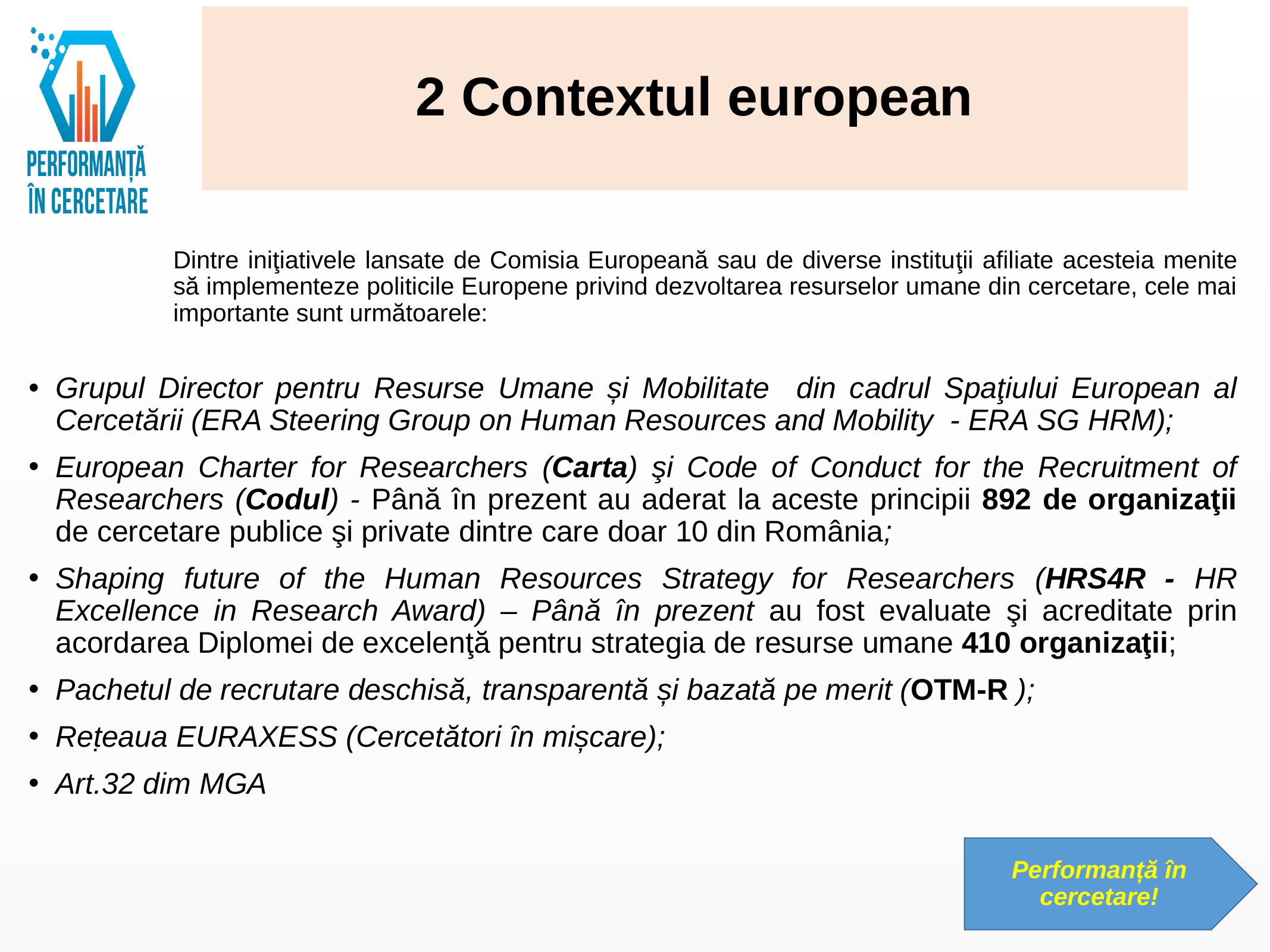

# 2 Contextul european

Dintre iniţiativele lansate de Comisia Europeană sau de diverse instituţii afiliate acesteia menite să implementeze politicile Europene privind dezvoltarea resurselor umane din cercetare, cele mai importante sunt următoarele:
Grupul Director pentru Resurse Umane și Mobilitate  din cadrul Spaţiului European al Cercetării (ERA Steering Group on Human Resources and Mobility  - ERA SG HRM);
European Charter for Researchers (Carta) şi Code of Conduct for the Recruitment of Researchers (Codul) - Până în prezent au aderat la aceste principii 892 de organizaţii de cercetare publice şi private dintre care doar 10 din România;
Shaping future of the Human Resources Strategy for Researchers (HRS4R - HR Excellence in Research Award) – Până în prezent au fost evaluate şi acreditate prin acordarea Diplomei de excelenţă pentru strategia de resurse umane 410 organizaţii;
Pachetul de recrutare deschisă, transparentă și bazată pe merit (OTM-R );
Reṭeaua EURAXESS (Cercetători ȋn mișcare);
Art.32 dim MGA

Performanță în cercetare!